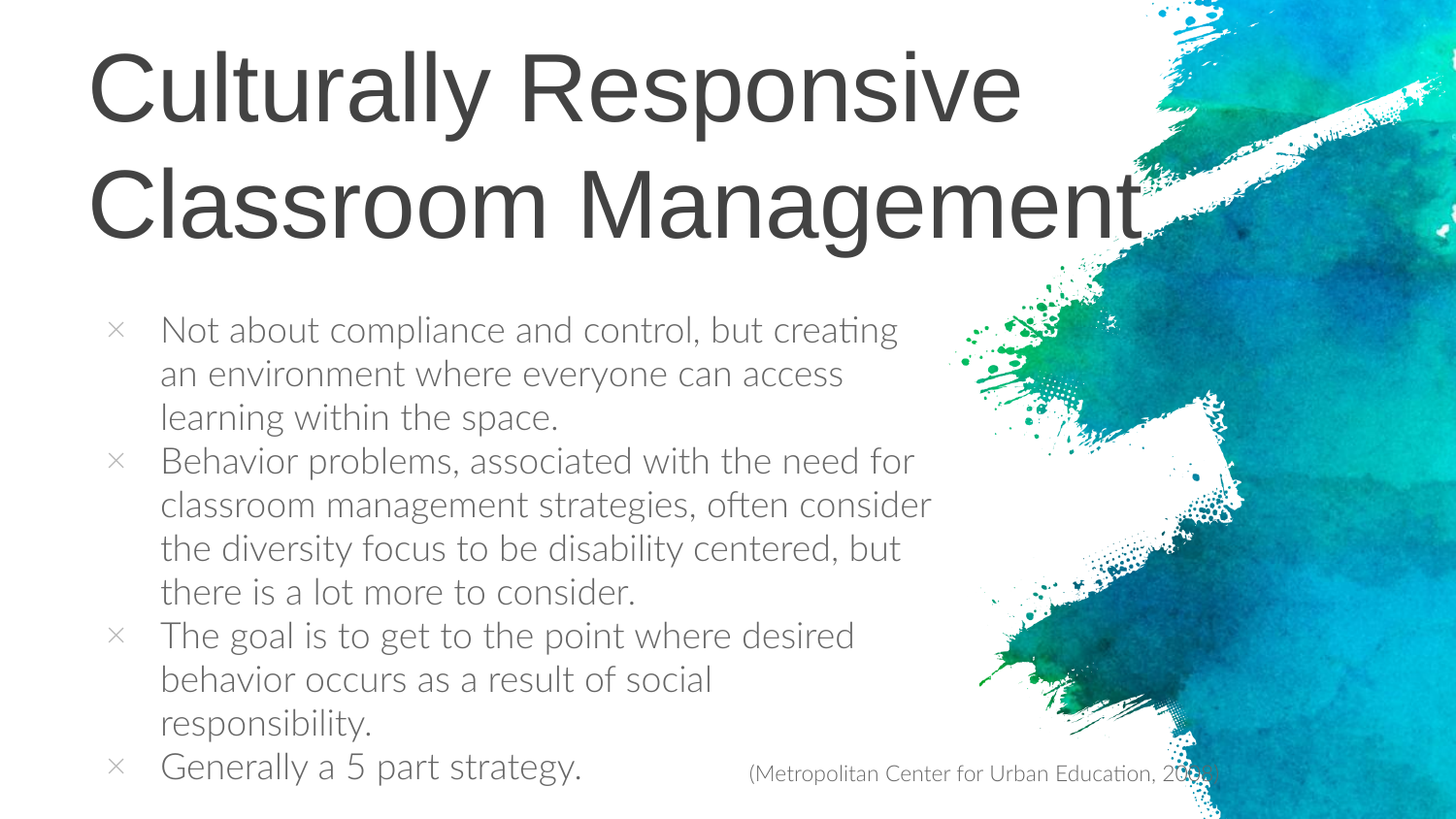

# Culturally Responsive Classroom Management
Not about compliance and control, but creating an environment where everyone can access learning within the space.
Behavior problems, associated with the need for classroom management strategies, often consider the diversity focus to be disability centered, but there is a lot more to consider.
The goal is to get to the point where desired behavior occurs as a result of social responsibility.
Generally a 5 part strategy.
(Metropolitan Center for Urban Education, 2008)